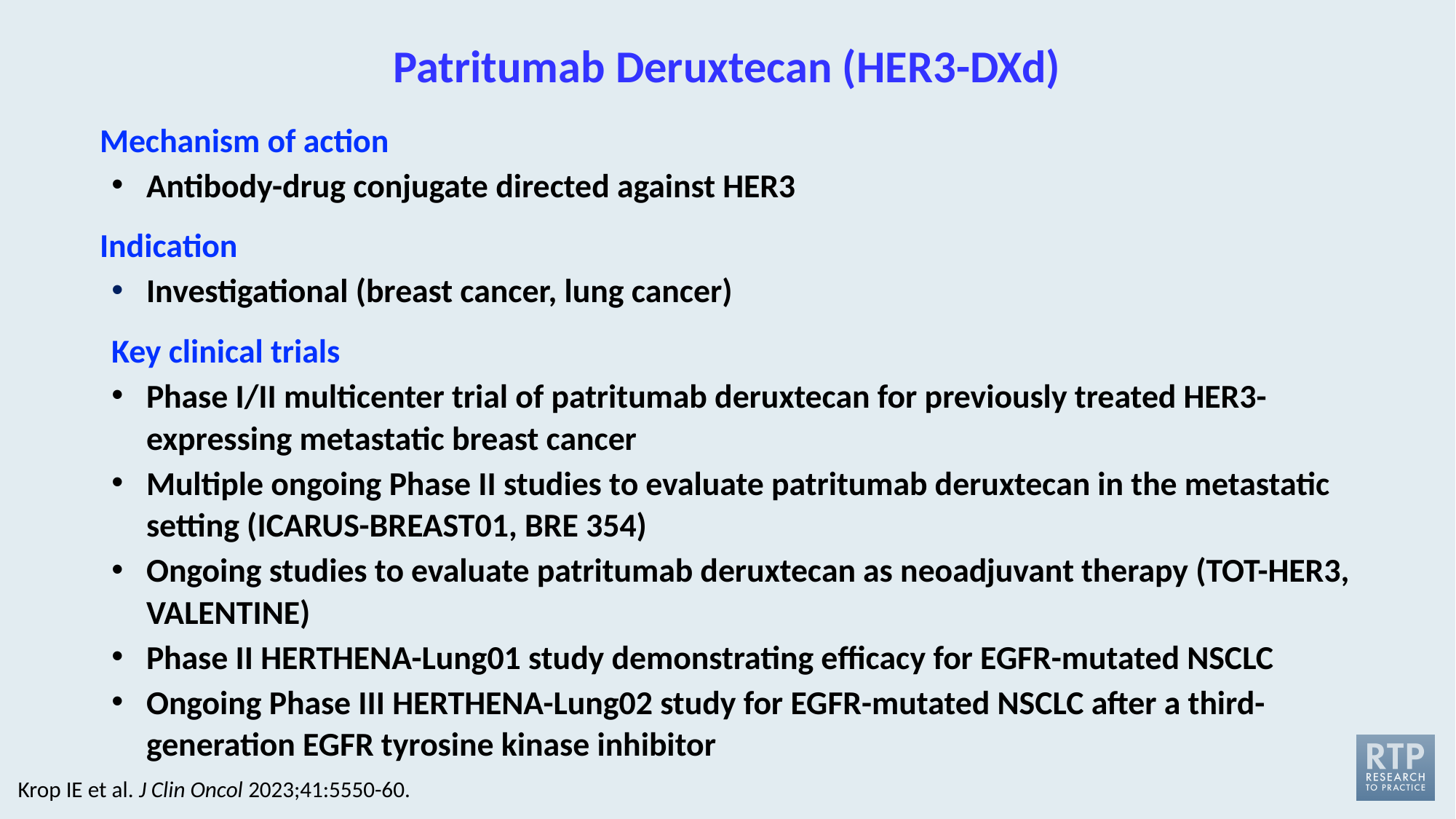

# Patritumab Deruxtecan (HER3-DXd)
Mechanism of action
Antibody-drug conjugate directed against HER3
Indication
Investigational (breast cancer, lung cancer)
Key clinical trials
Phase I/II multicenter trial of patritumab deruxtecan for previously treated HER3-expressing metastatic breast cancer
Multiple ongoing Phase II studies to evaluate patritumab deruxtecan in the metastatic setting (ICARUS-BREAST01, BRE 354)
Ongoing studies to evaluate patritumab deruxtecan as neoadjuvant therapy (TOT-HER3, VALENTINE)
Phase II HERTHENA-Lung01 study demonstrating efficacy for EGFR-mutated NSCLC
Ongoing Phase III HERTHENA-Lung02 study for EGFR-mutated NSCLC after a third-generation EGFR tyrosine kinase inhibitor
Krop IE et al. J Clin Oncol 2023;41:5550-60.